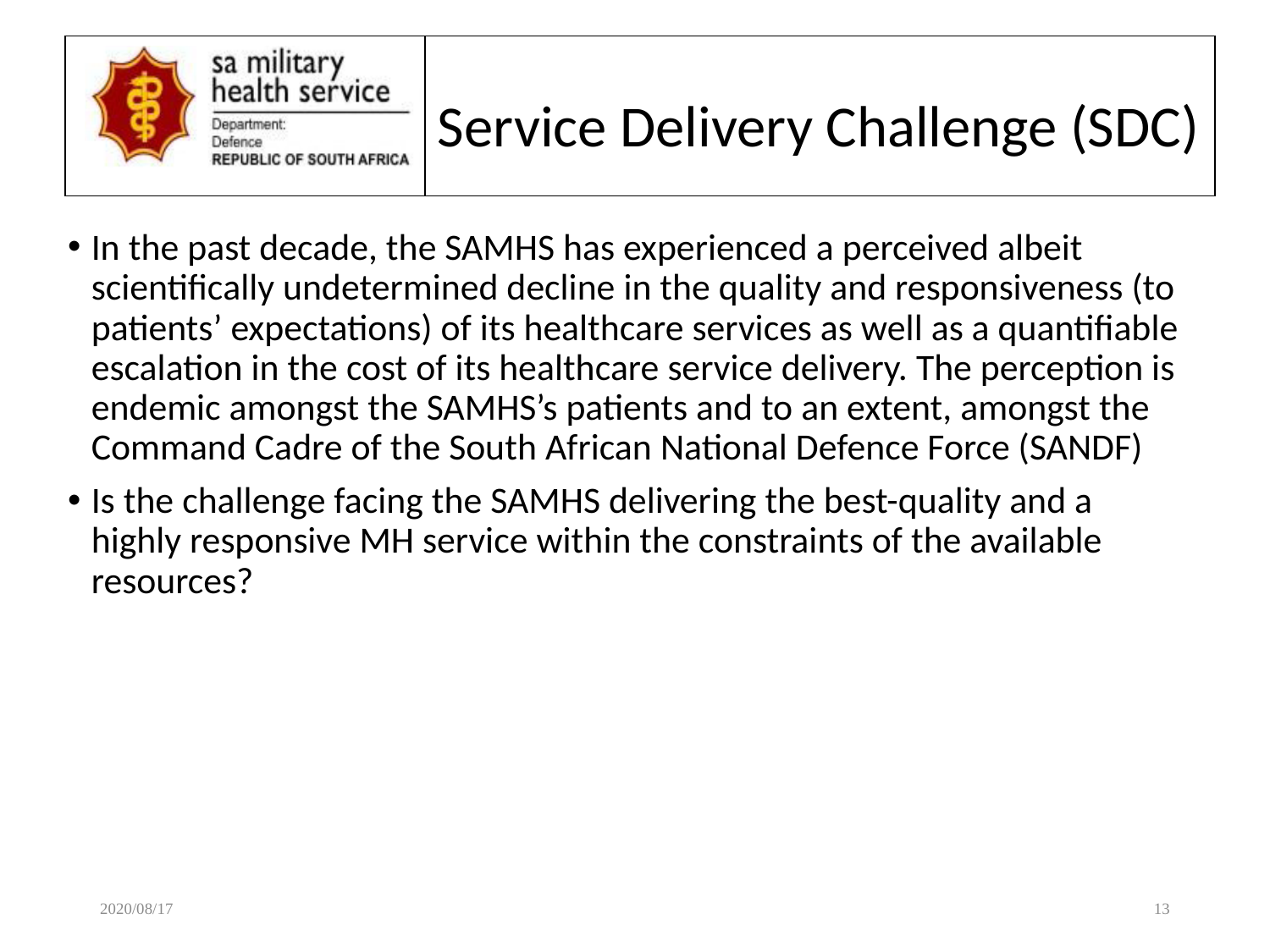

# Service Delivery Challenge (SDC)
In the past decade, the SAMHS has experienced a perceived albeit scientifically undetermined decline in the quality and responsiveness (to patients’ expectations) of its healthcare services as well as a quantifiable escalation in the cost of its healthcare service delivery. The perception is endemic amongst the SAMHS’s patients and to an extent, amongst the Command Cadre of the South African National Defence Force (SANDF)
Is the challenge facing the SAMHS delivering the best-quality and a highly responsive MH service within the constraints of the available resources?

2020/08/17
13